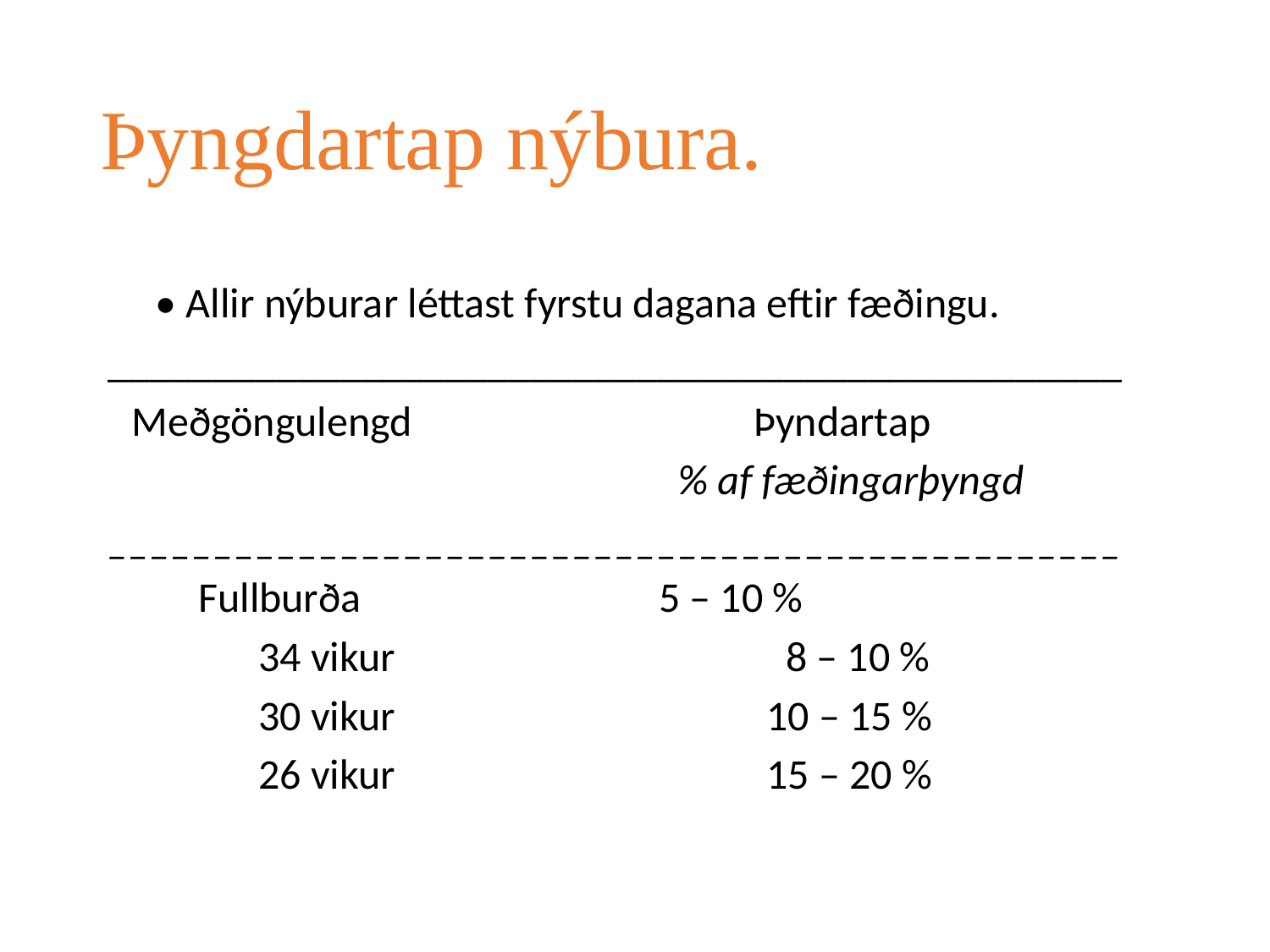

# Þyngdartap nýbura.
• Allir nýburar léttast fyrstu dagana eftir fæðingu.
________________________________________________
	Meðgöngulengd		            Þyndartap
	      	           			    % af fæðingarþyngd
________________________________________________
	       Fullburða			  5 – 10 %
		34 vikur			  8 – 10 %
		30 vikur			10 – 15 %
		26 vikur			15 – 20 %